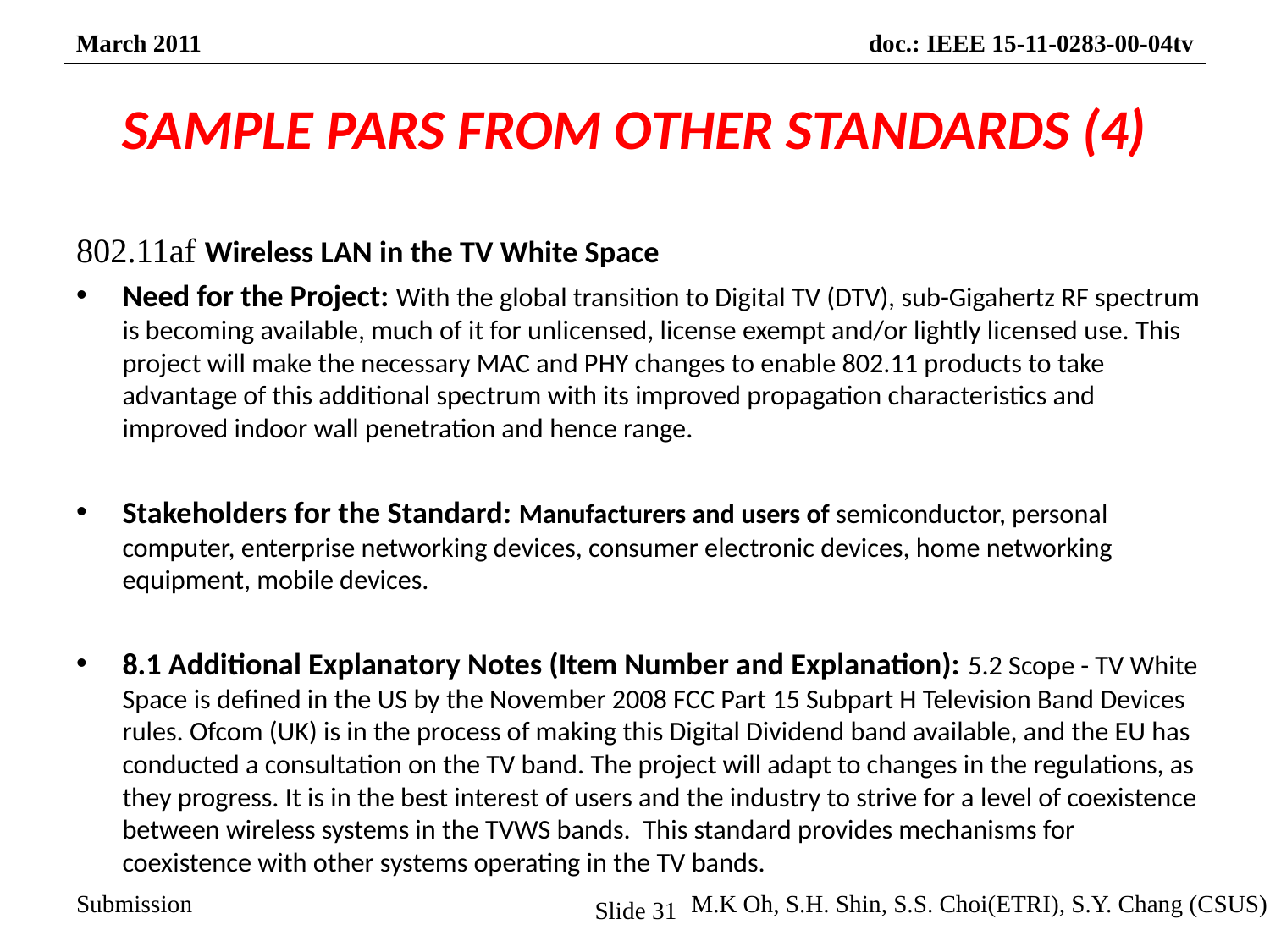

# SAMPLE PARS FROM OTHER STANDARDS (4)
802.11af Wireless LAN in the TV White Space
Need for the Project: With the global transition to Digital TV (DTV), sub-Gigahertz RF spectrum is becoming available, much of it for unlicensed, license exempt and/or lightly licensed use. This project will make the necessary MAC and PHY changes to enable 802.11 products to take advantage of this additional spectrum with its improved propagation characteristics and improved indoor wall penetration and hence range.

Stakeholders for the Standard: Manufacturers and users of semiconductor, personal computer, enterprise networking devices, consumer electronic devices, home networking equipment, mobile devices.

8.1 Additional Explanatory Notes (Item Number and Explanation): 5.2 Scope - TV White Space is defined in the US by the November 2008 FCC Part 15 Subpart H Television Band Devices rules. Ofcom (UK) is in the process of making this Digital Dividend band available, and the EU has conducted a consultation on the TV band. The project will adapt to changes in the regulations, as they progress. It is in the best interest of users and the industry to strive for a level of coexistence between wireless systems in the TVWS bands.  This standard provides mechanisms for coexistence with other systems operating in the TV bands.
Slide 31